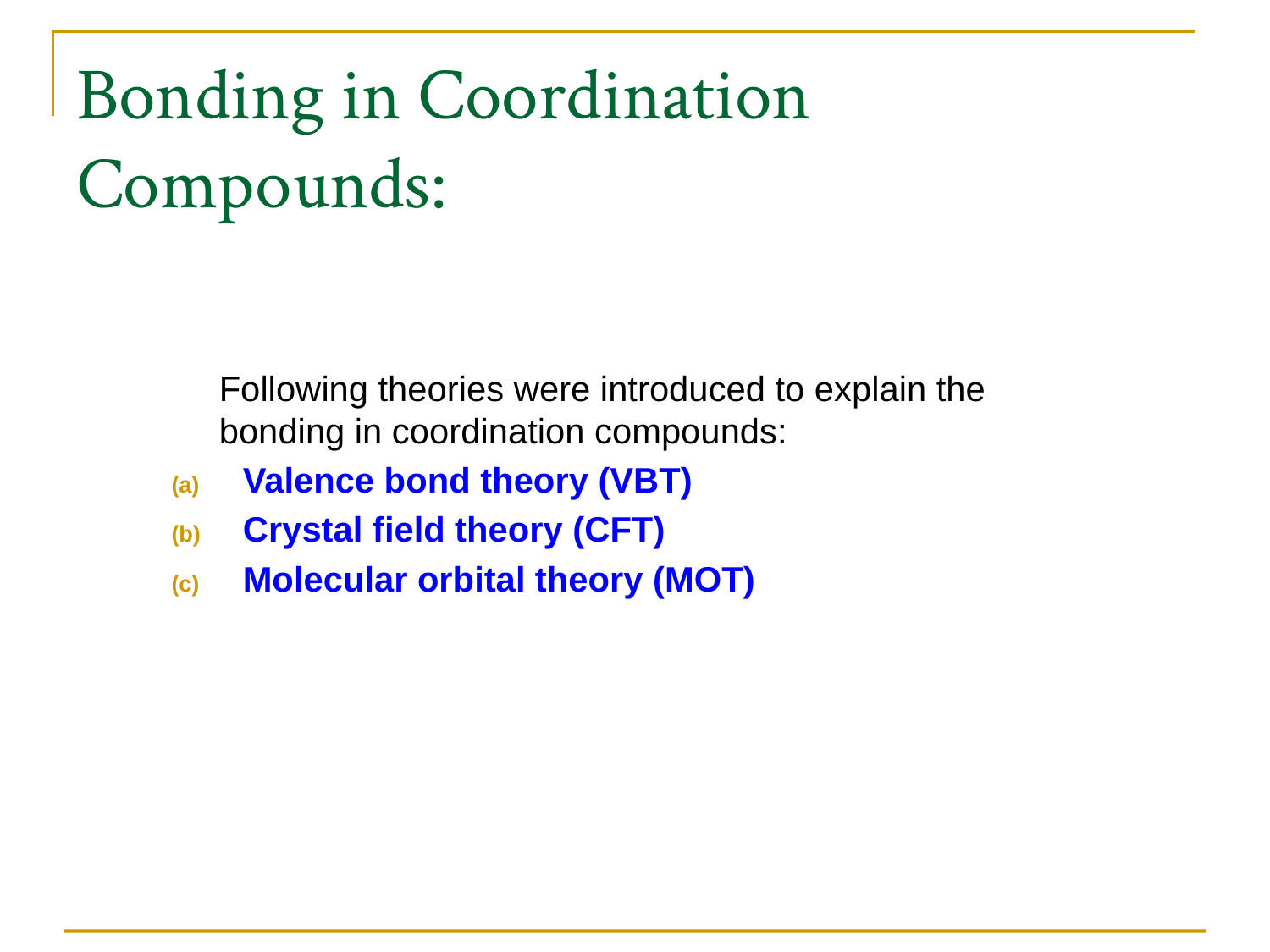

# Bonding in Coordination Compounds:
	Following theories were introduced to explain the bonding in coordination compounds:
Valence bond theory (VBT)
Crystal field theory (CFT)
Molecular orbital theory (MOT)